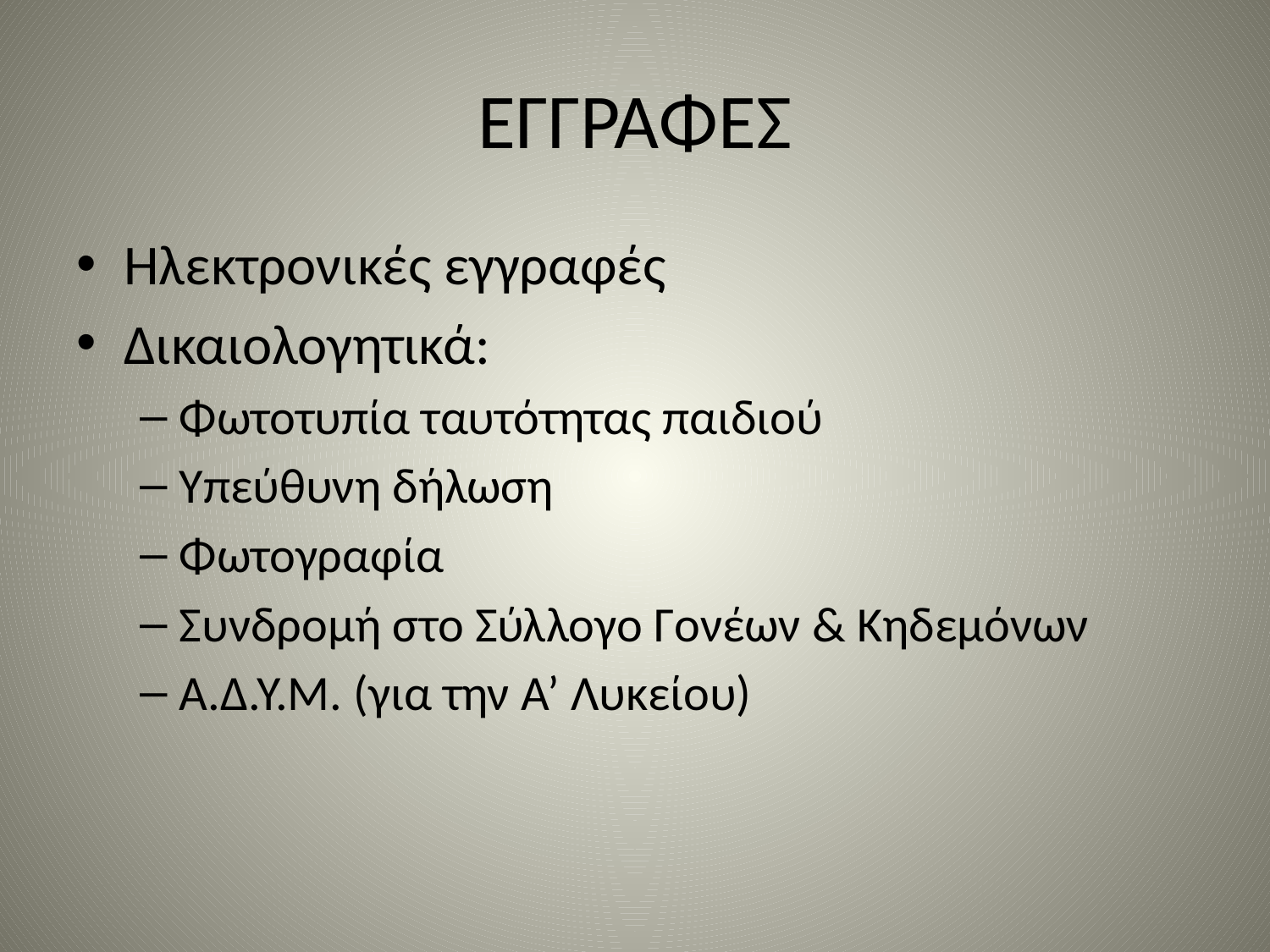

# ΕΓΓΡΑΦΕΣ
Ηλεκτρονικές εγγραφές
Δικαιολογητικά:
Φωτοτυπία ταυτότητας παιδιού
Υπεύθυνη δήλωση
Φωτογραφία
Συνδρομή στο Σύλλογο Γονέων & Κηδεμόνων
Α.Δ.Υ.Μ. (για την Α’ Λυκείου)